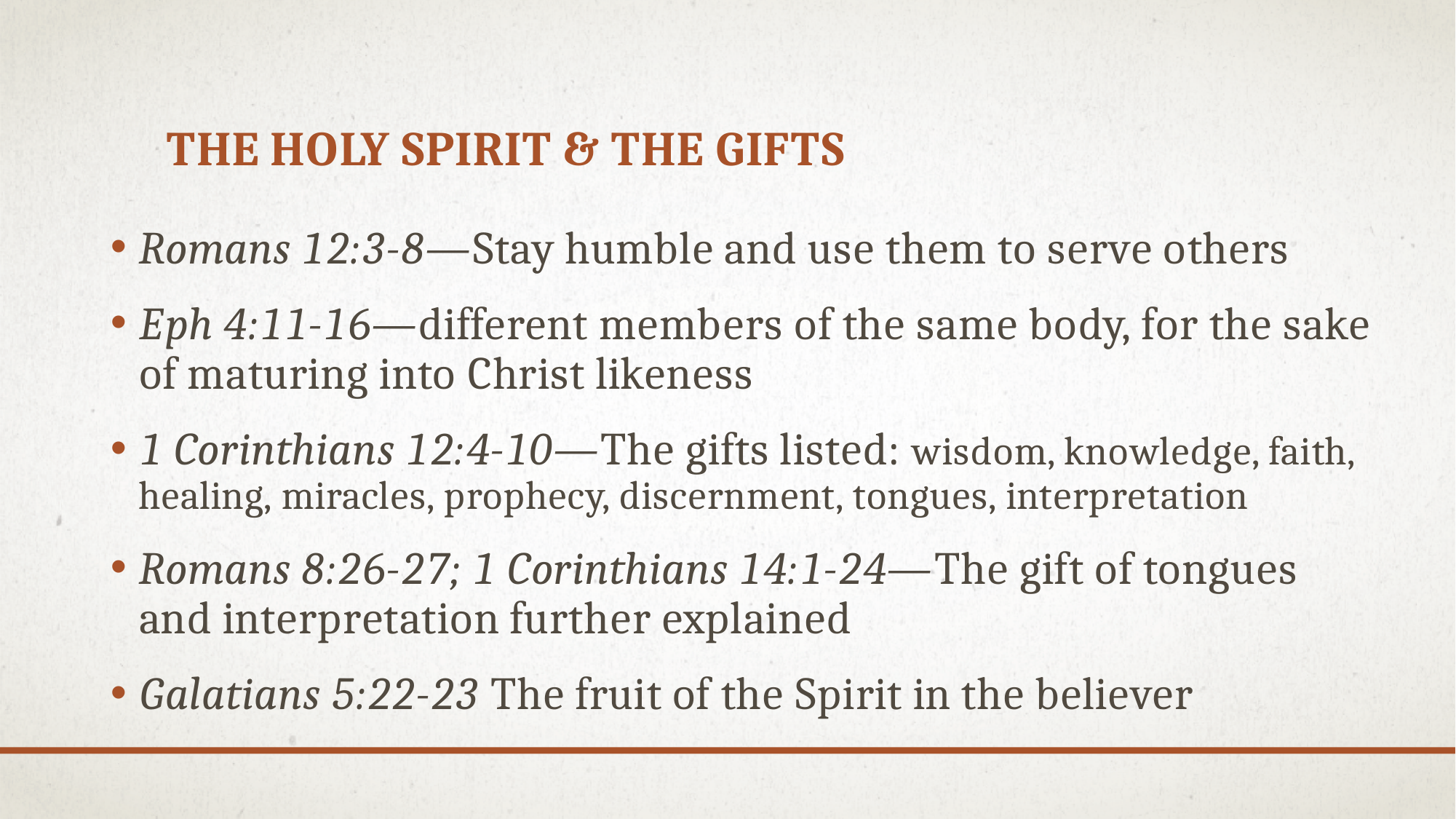

# The Holy Spirit & the Gifts
Romans 12:3-8—Stay humble and use them to serve others
Eph 4:11-16—different members of the same body, for the sake of maturing into Christ likeness
1 Corinthians 12:4-10—The gifts listed: wisdom, knowledge, faith, healing, miracles, prophecy, discernment, tongues, interpretation
Romans 8:26-27; 1 Corinthians 14:1-24—The gift of tongues and interpretation further explained
Galatians 5:22-23 The fruit of the Spirit in the believer